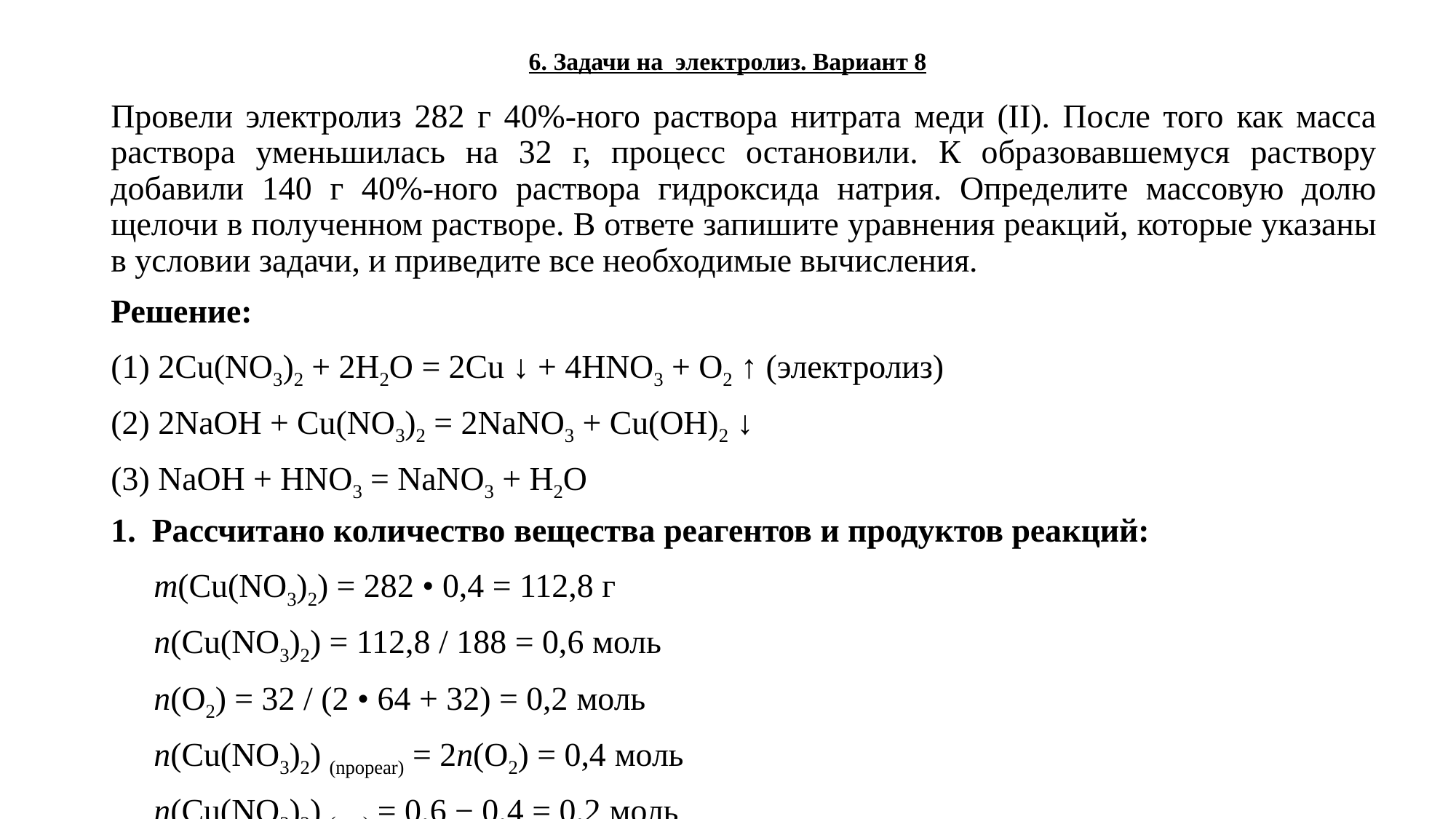

# 6. Задачи на  электролиз. Вариант 8
Провели электролиз 282 г 40%-ного раствора нитрата меди (II). После того как масса раствора уменьшилась на 32 г, процесс остановили. К образовавшемуся раствору добавили 140 г 40%-ного раствора гидроксида натрия. Определите массовую долю щелочи в полученном растворе. В ответе запишите уравнения реакций, которые указаны в условии задачи, и приведите все необходимые вычисления.
Решение:
(1) 2Cu(NO3)2 + 2Н2O = 2Cu ↓ + 4HNO3 + O2 ↑ (электролиз)
(2) 2NaOH + Cu(NO3)2 = 2NaNO3 + Cu(OH)2 ↓
(3) NaOH + HNO3 = NaNO3 + H2O
Рассчитано количество вещества реагентов и продуктов реакций:
m(Cu(NO3)2) = 282 • 0,4 = 112,8 г
n(Cu(NO3)2) = 112,8 / 188 = 0,6 моль
n(O2) = 32 / (2 • 64 + 32) = 0,2 моль
n(Cu(NO3)2) (npopear) = 2n(O2) = 0,4 моль
n(Cu(NO3)2) (ост) = 0,6 − 0,4 = 0,2 моль